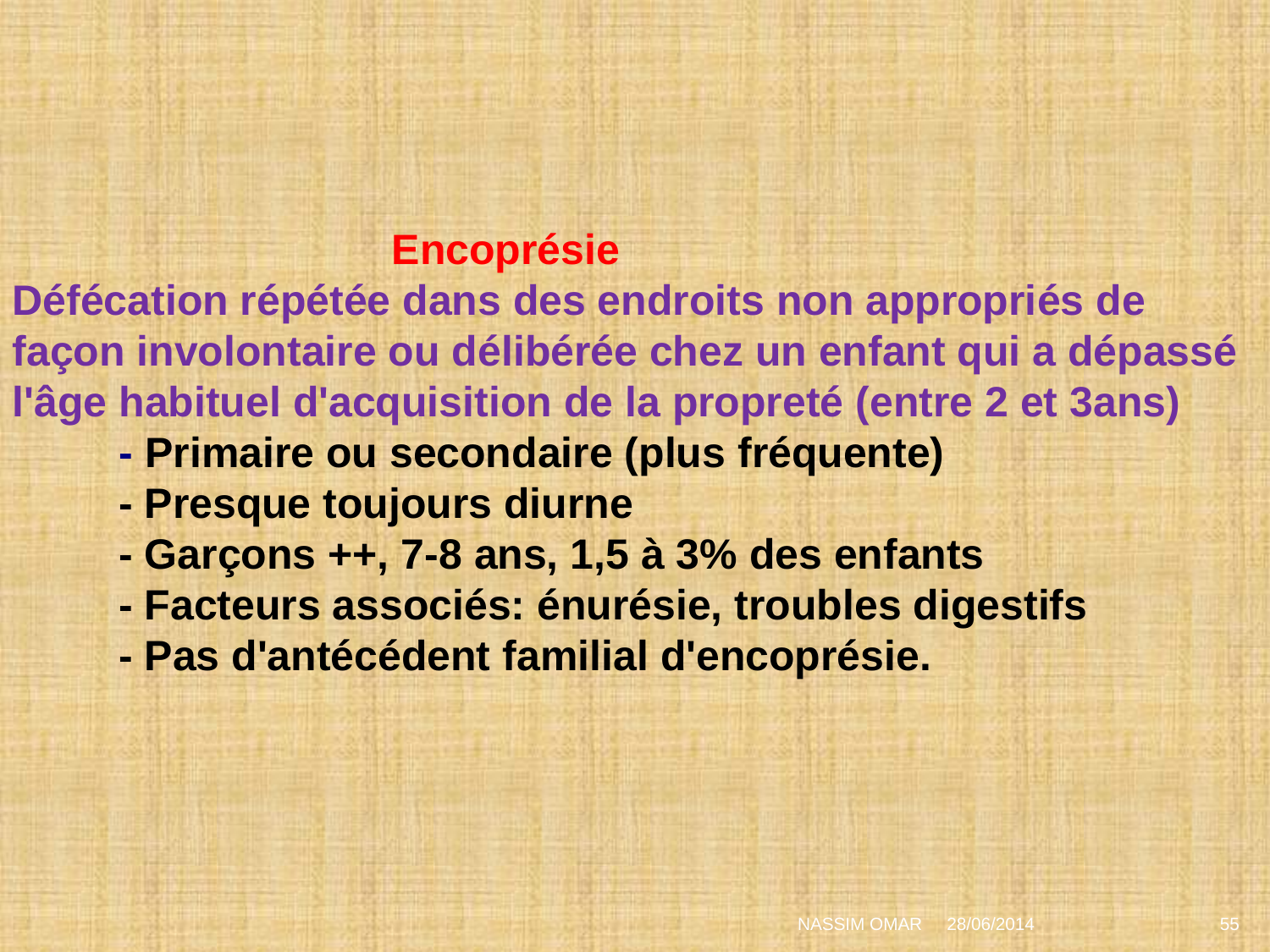

# Encoprésie Défécation répétée dans des endroits non appropriés de façon involontaire ou délibérée chez un enfant qui a dépassé l'âge habituel d'acquisition de la propreté (entre 2 et 3ans)‏ - Primaire ou secondaire (plus fréquente)‏ - Presque toujours diurne - Garçons ++, 7-8 ans, 1,5 à 3% des enfants - Facteurs associés: énurésie, troubles digestifs - Pas d'antécédent familial d'encoprésie.
NASSIM OMAR
28/06/2014
55